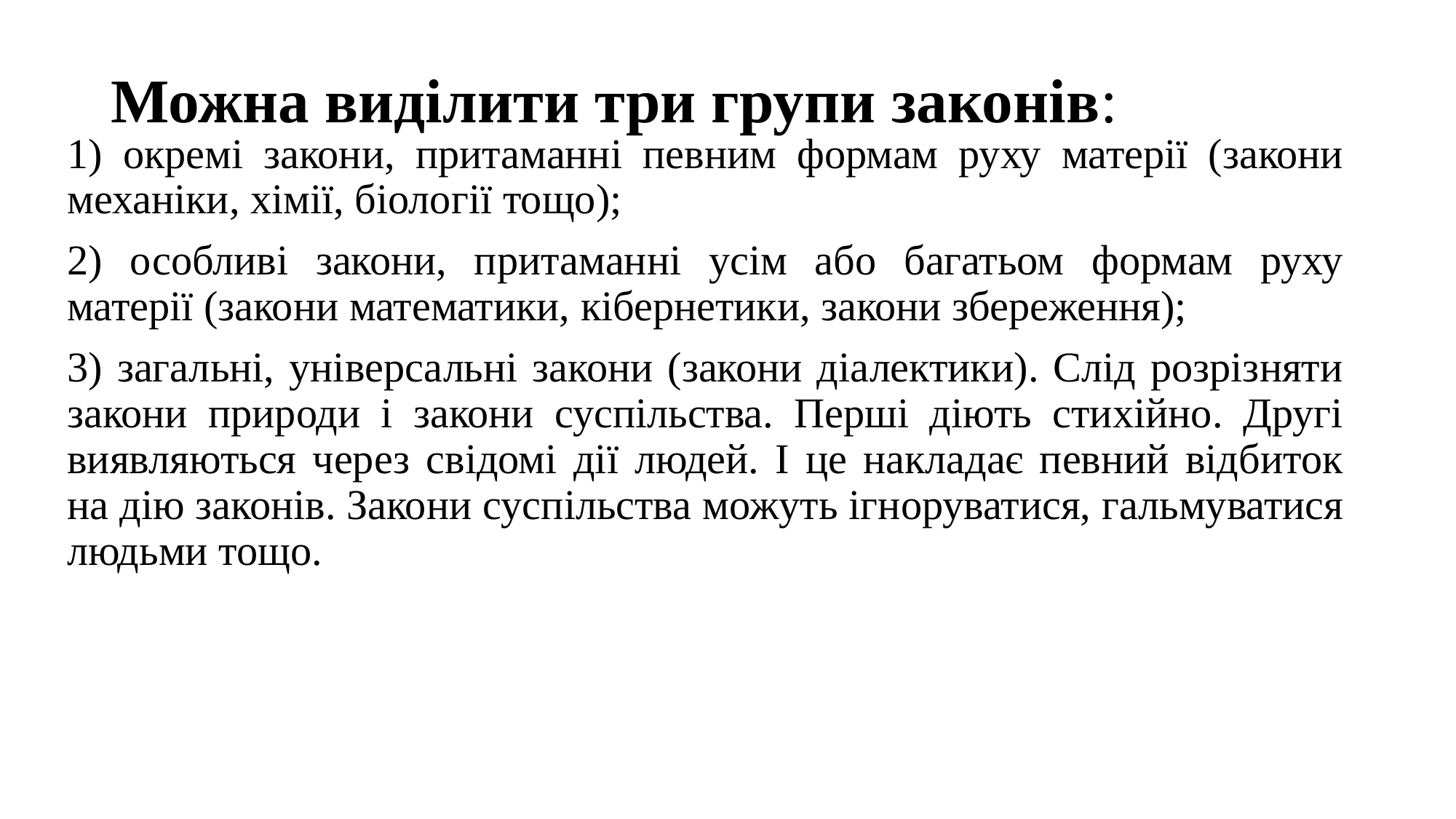

# Можна виділити три групи законів:
1) окремі закони, притаманні певним формам руху матерії (закони механіки, хімії, біології тощо);
2) особливі закони, притаманні усім або багатьом формам руху матерії (закони математики, кібернетики, закони збереження);
3) загальні, універсальні закони (закони діалектики). Слід розрізняти закони природи і закони суспільства. Перші діють стихійно. Другі виявляються через свідомі дії людей. І це накладає певний відбиток на дію законів. Закони суспільства можуть ігноруватися, гальмуватися людьми тощо.